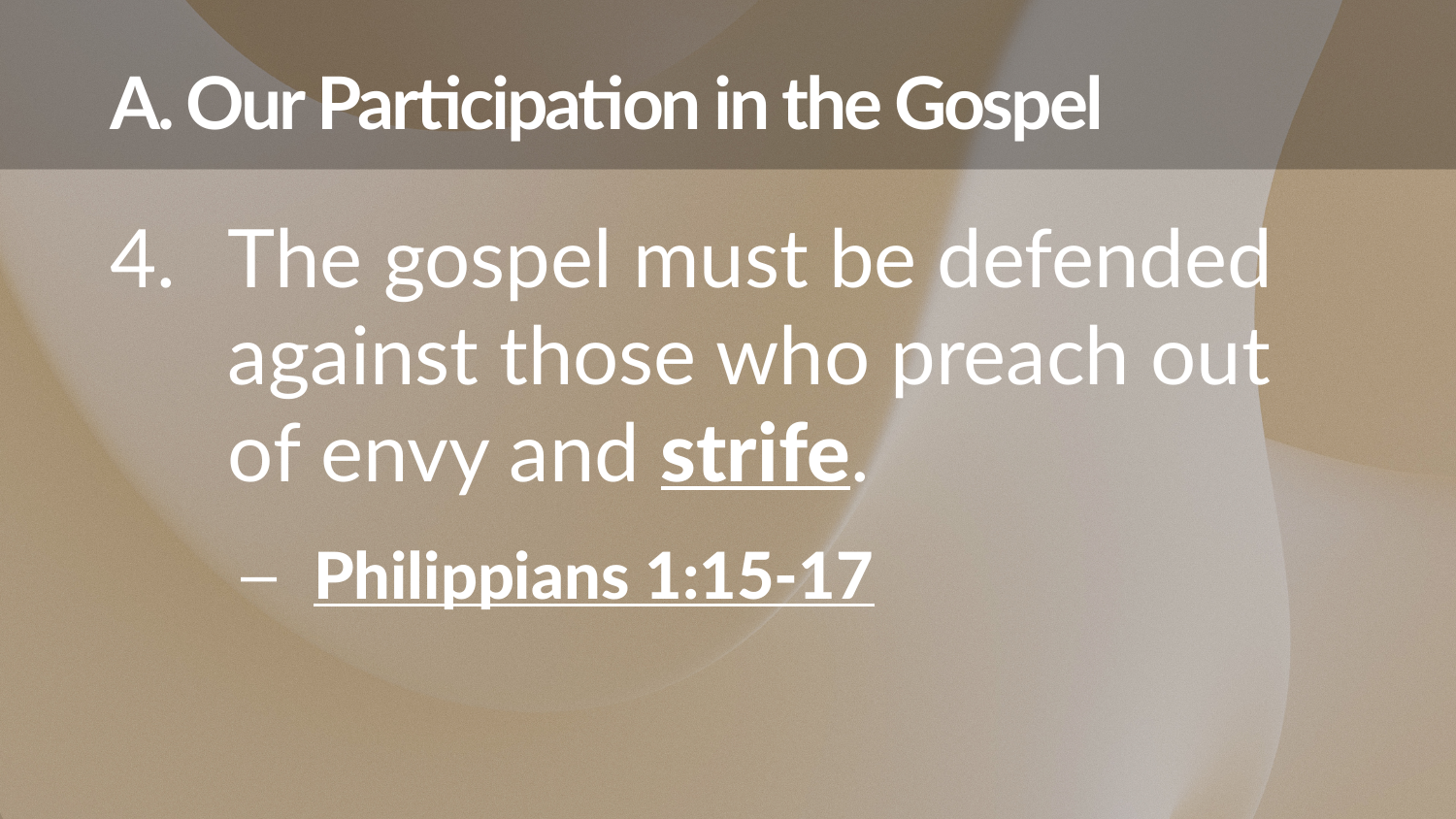

# A. Our Participation in the Gospel
The gospel must be defended against those who preach out of envy and strife.
Philippians 1:15-17